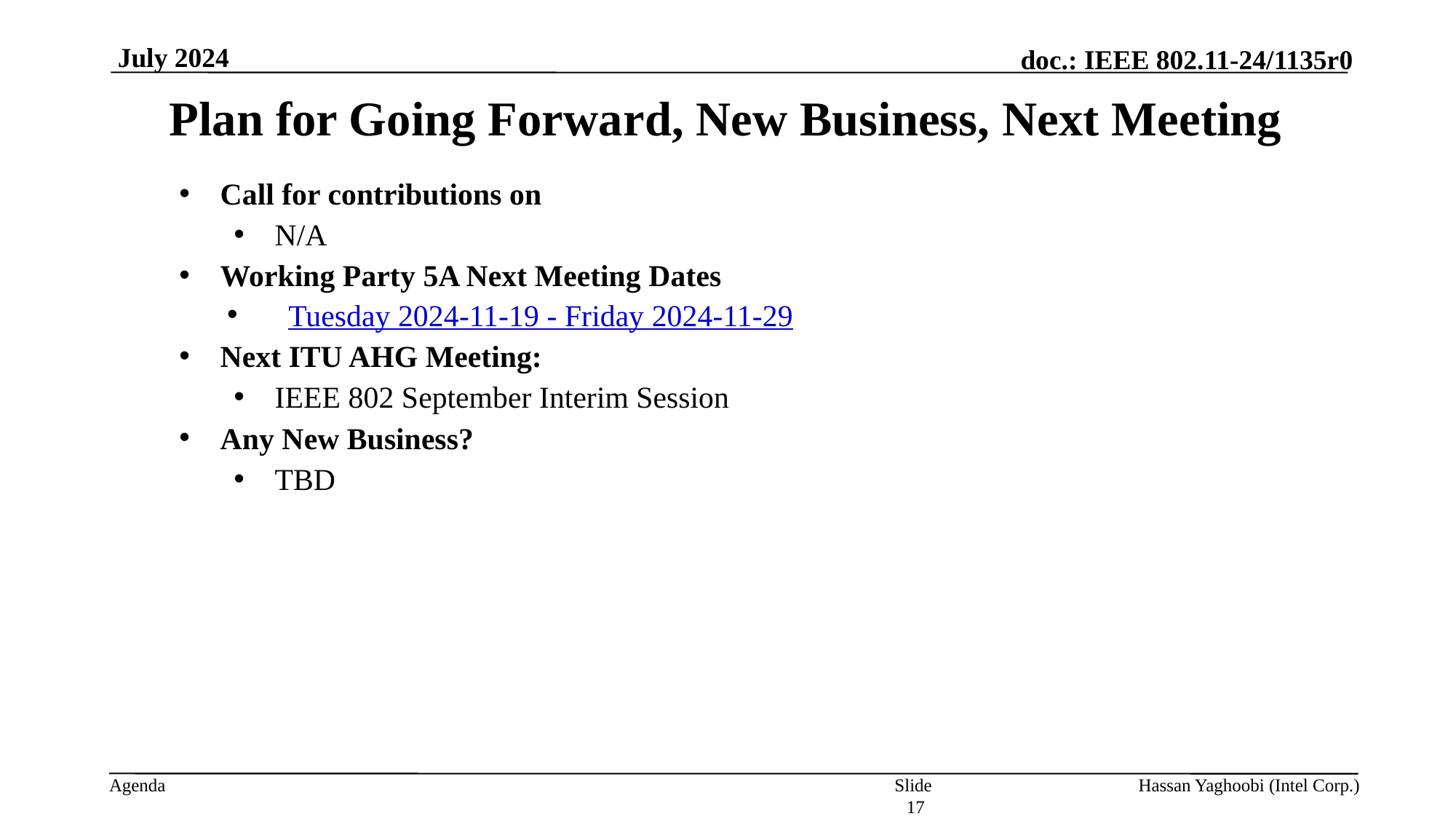

July 2024
# Plan for Going Forward, New Business, Next Meeting
Call for contributions on
N/A
Working Party 5A Next Meeting Dates
Tuesday 2024-11-19 - Friday 2024-11-29
Next ITU AHG Meeting:
IEEE 802 September Interim Session
Any New Business?
TBD

Slide 17
Hassan Yaghoobi (Intel Corp.)